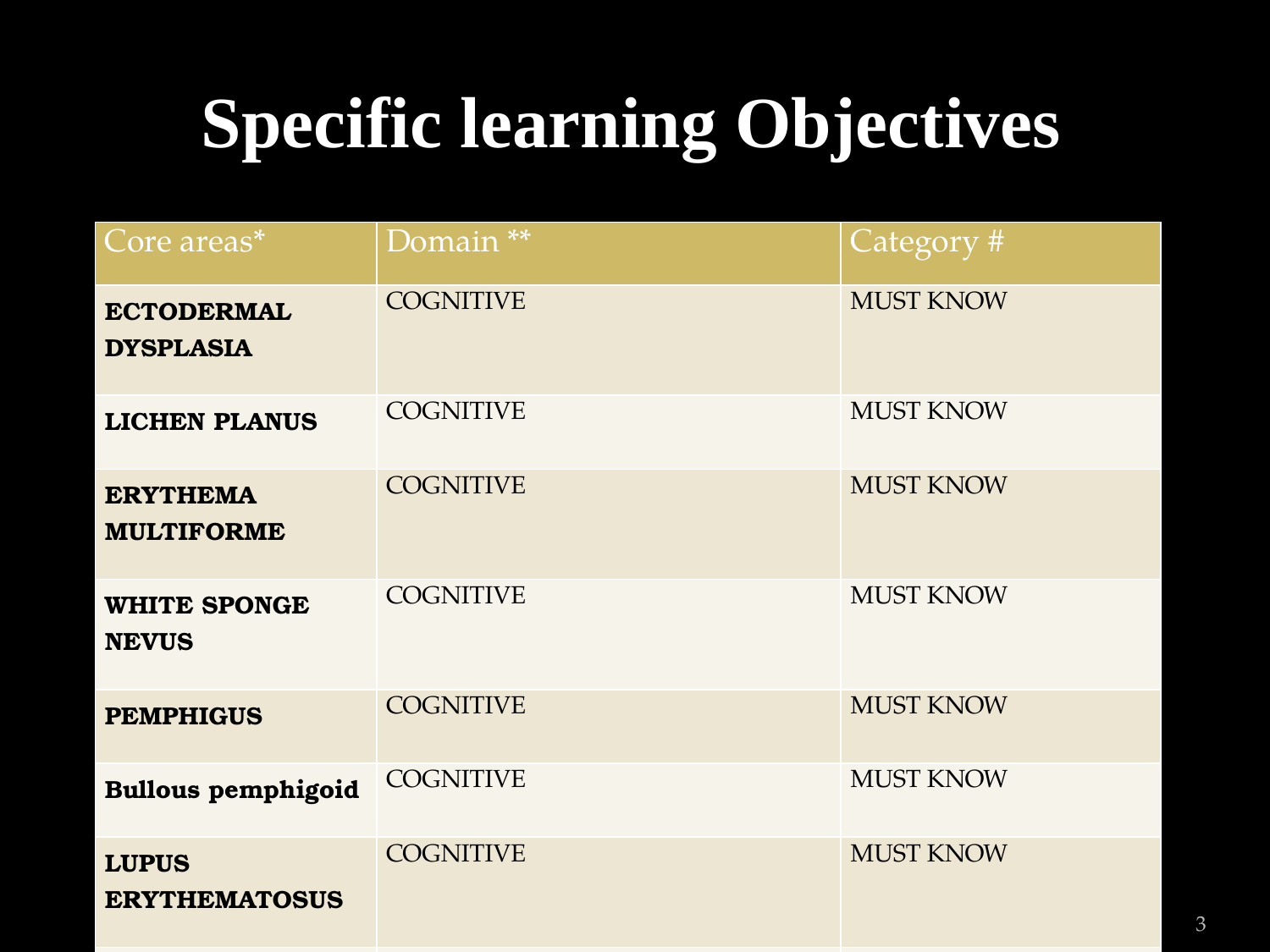

# Specific learning Objectives
| Core areas\* | Domain \*\* | Category # |
| --- | --- | --- |
| ECTODERMAL DYSPLASIA | COGNITIVE | MUST KNOW |
| LICHEN PLANUS | COGNITIVE | MUST KNOW |
| ERYTHEMA MULTIFORME | COGNITIVE | MUST KNOW |
| WHITE SPONGE NEVUS | COGNITIVE | MUST KNOW |
| PEMPHIGUS | COGNITIVE | MUST KNOW |
| Bullous pemphigoid | COGNITIVE | MUST KNOW |
| LUPUS ERYTHEMATOSUS | COGNITIVE | MUST KNOW |
| PSORIASIS | COGNITIVE | MUST KNOW |
| SYSTEMIC SCLEROSIS | COGNITIVE | MUST KNOW |
3